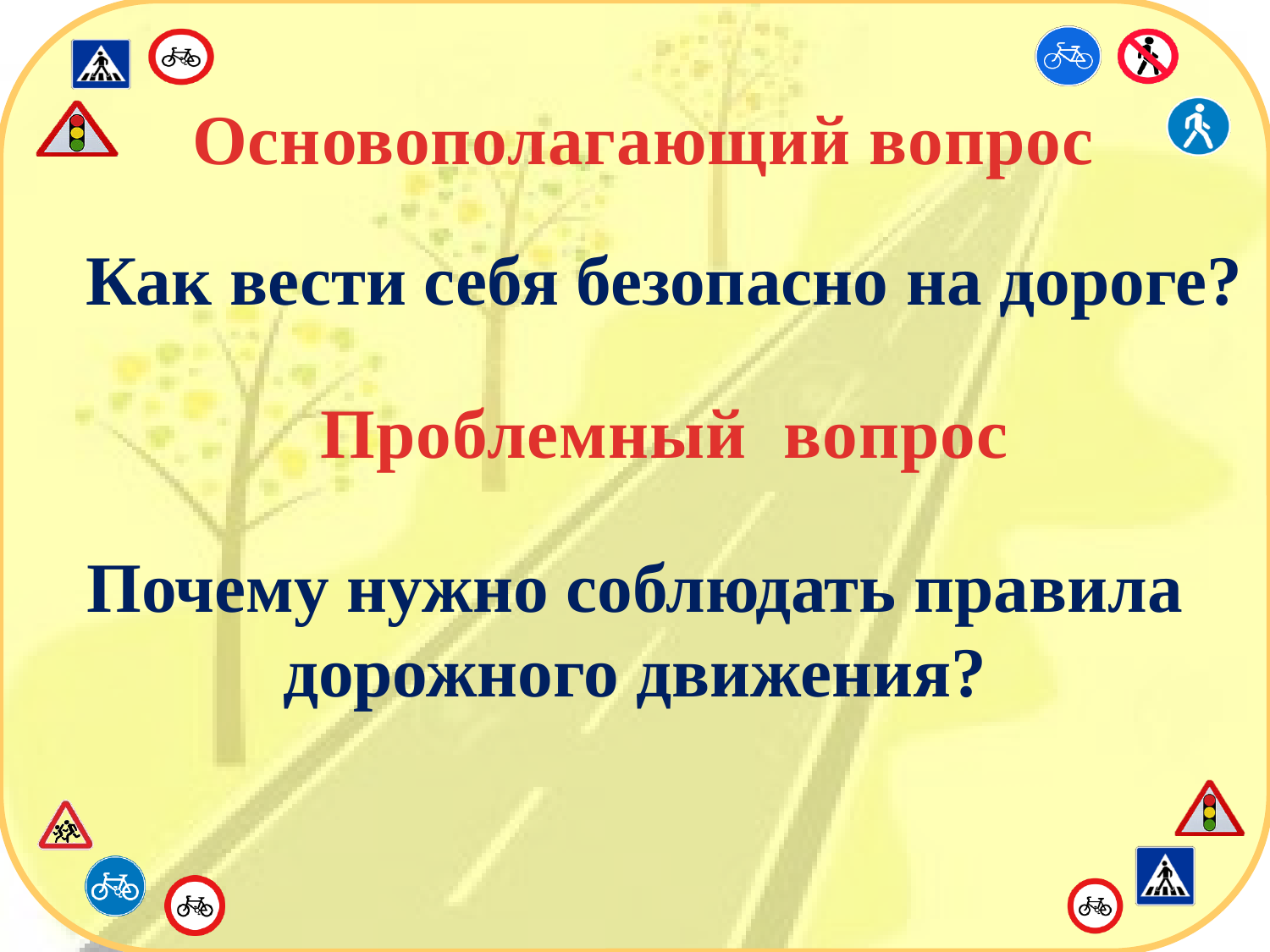

Основополагающий вопрос
Как вести себя безопасно на дороге?
Проблемный  вопрос
Почему нужно соблюдать правила дорожного движения?